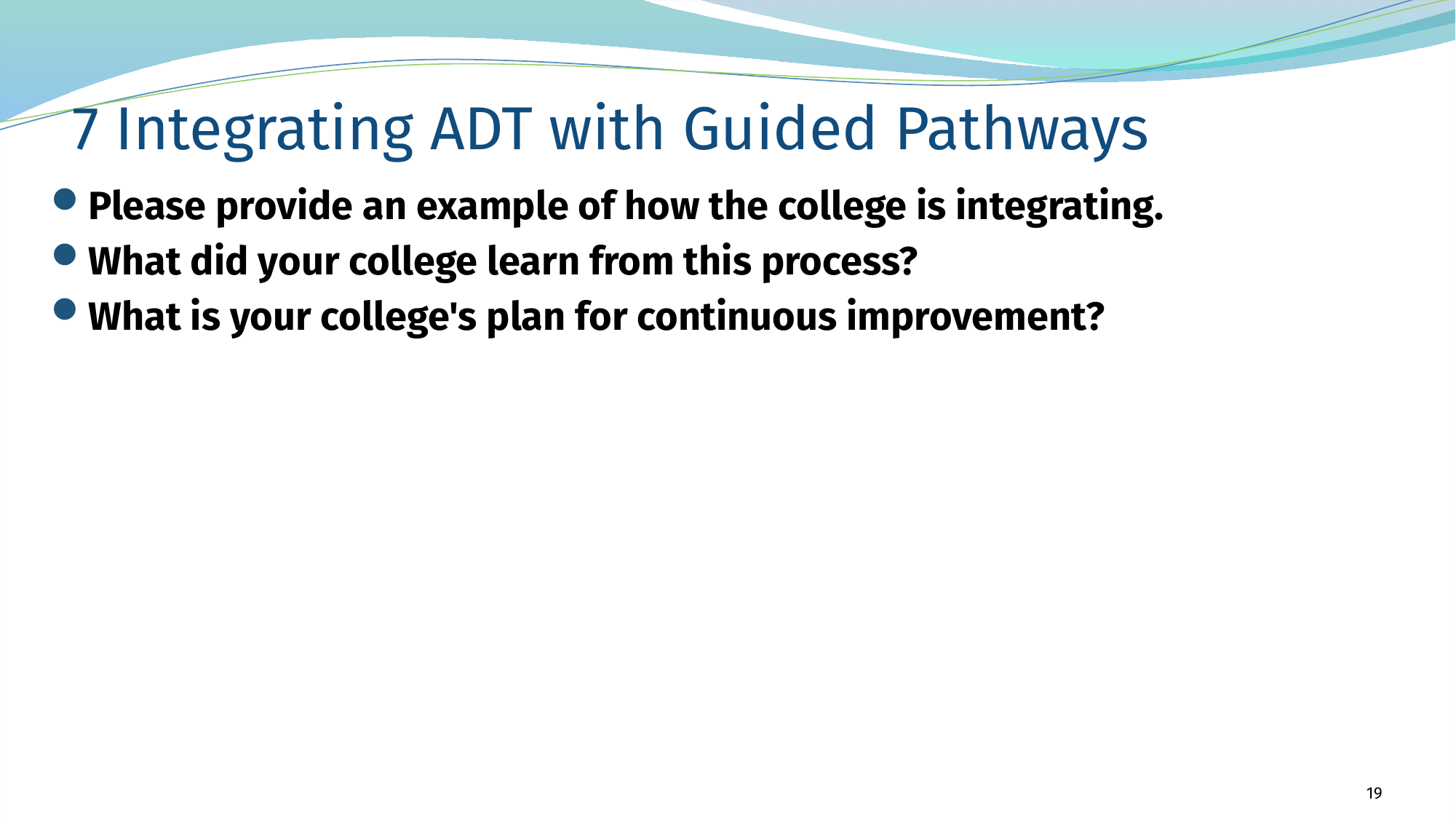

# 7 Integrating ADT with Guided Pathways
Please provide an example of how the college is integrating.
What did your college learn from this process?
What is your college's plan for continuous improvement?
19